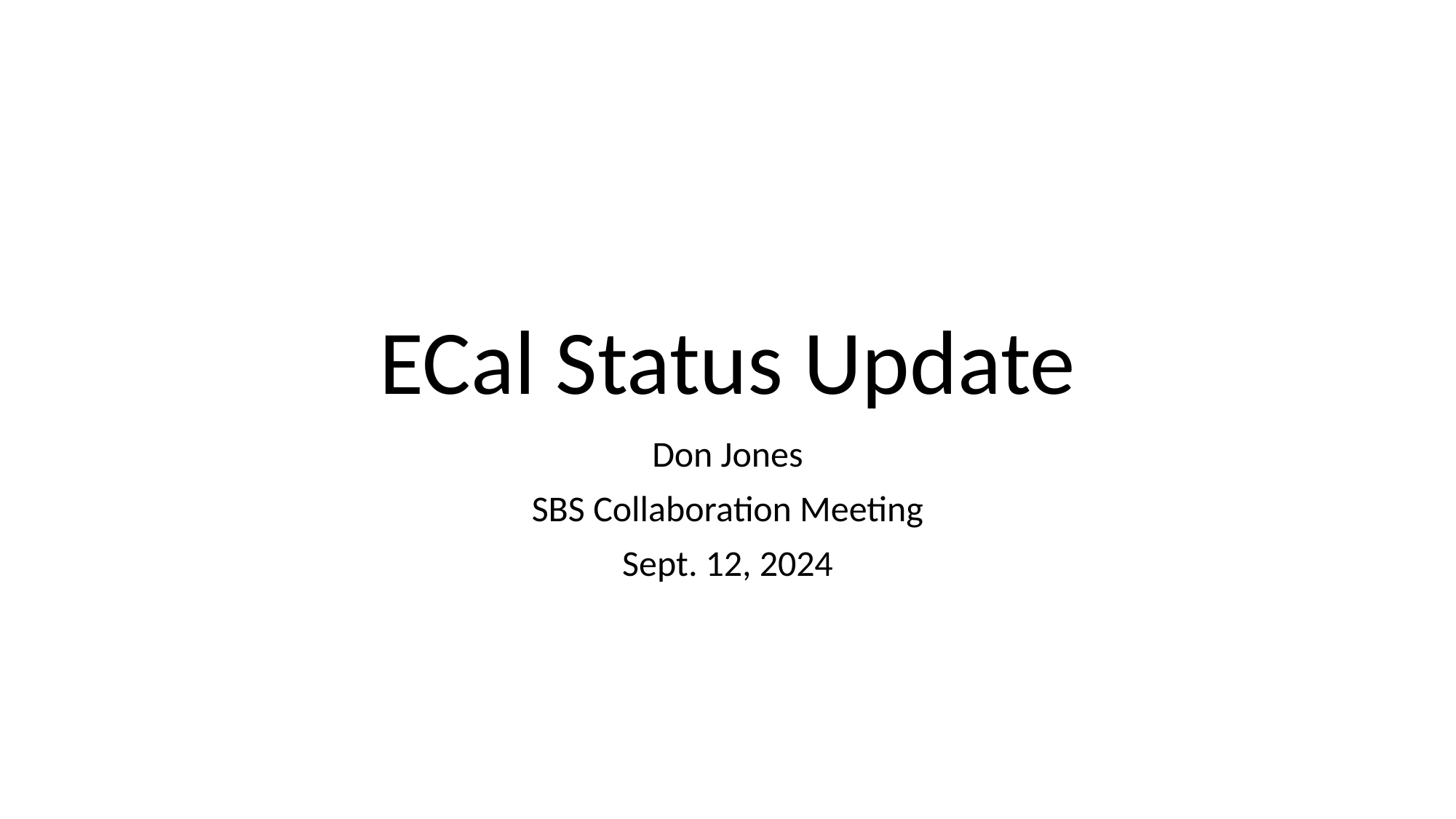

# ECal Status Update
Don Jones
SBS Collaboration Meeting
Sept. 12, 2024